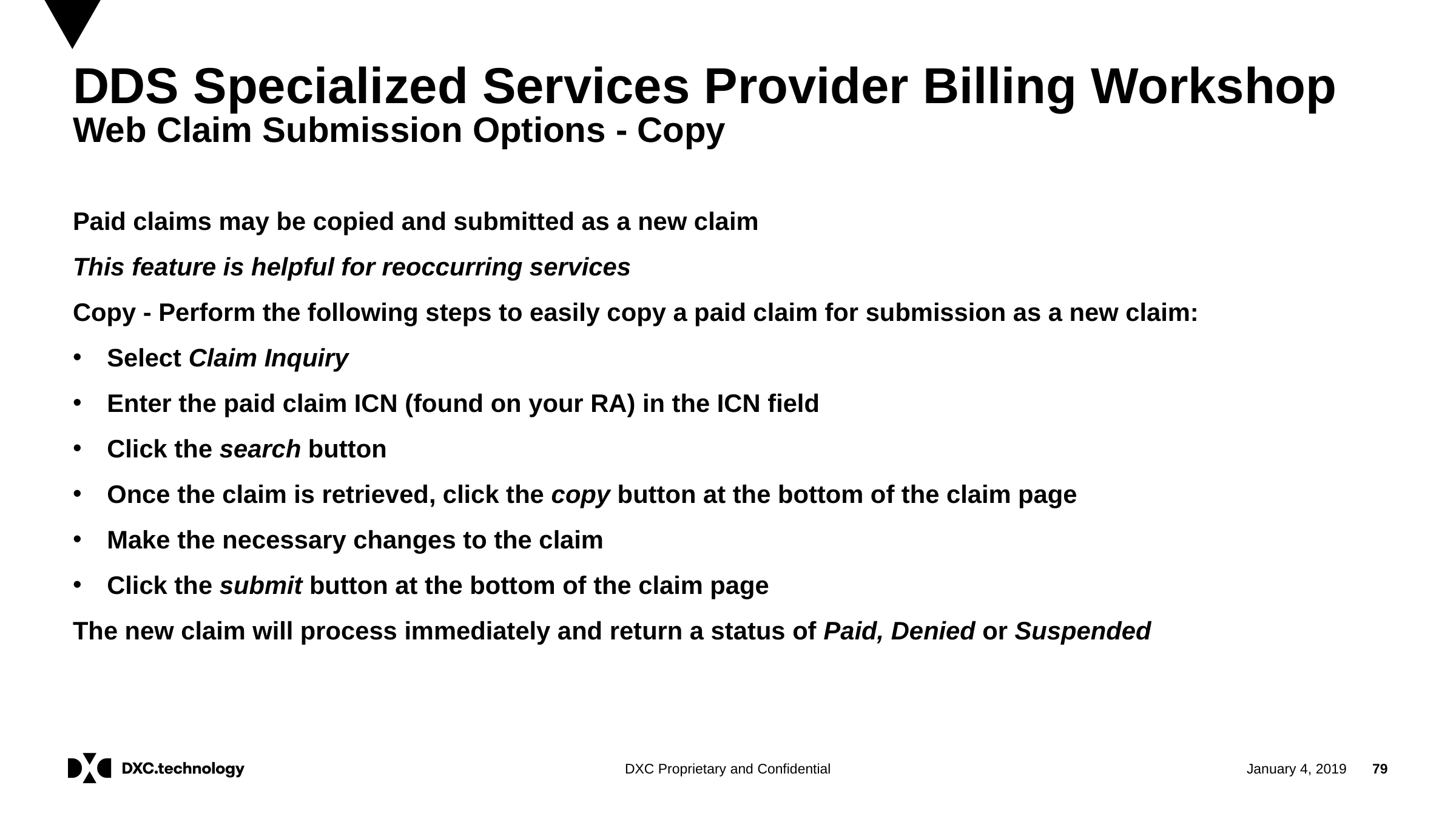

# DDS Specialized Services Provider Billing Workshop Web Claim Submission Options - Copy
Paid claims may be copied and submitted as a new claim
This feature is helpful for reoccurring services
Copy - Perform the following steps to easily copy a paid claim for submission as a new claim:
Select Claim Inquiry
Enter the paid claim ICN (found on your RA) in the ICN field
Click the search button
Once the claim is retrieved, click the copy button at the bottom of the claim page
Make the necessary changes to the claim
Click the submit button at the bottom of the claim page
The new claim will process immediately and return a status of Paid, Denied or Suspended